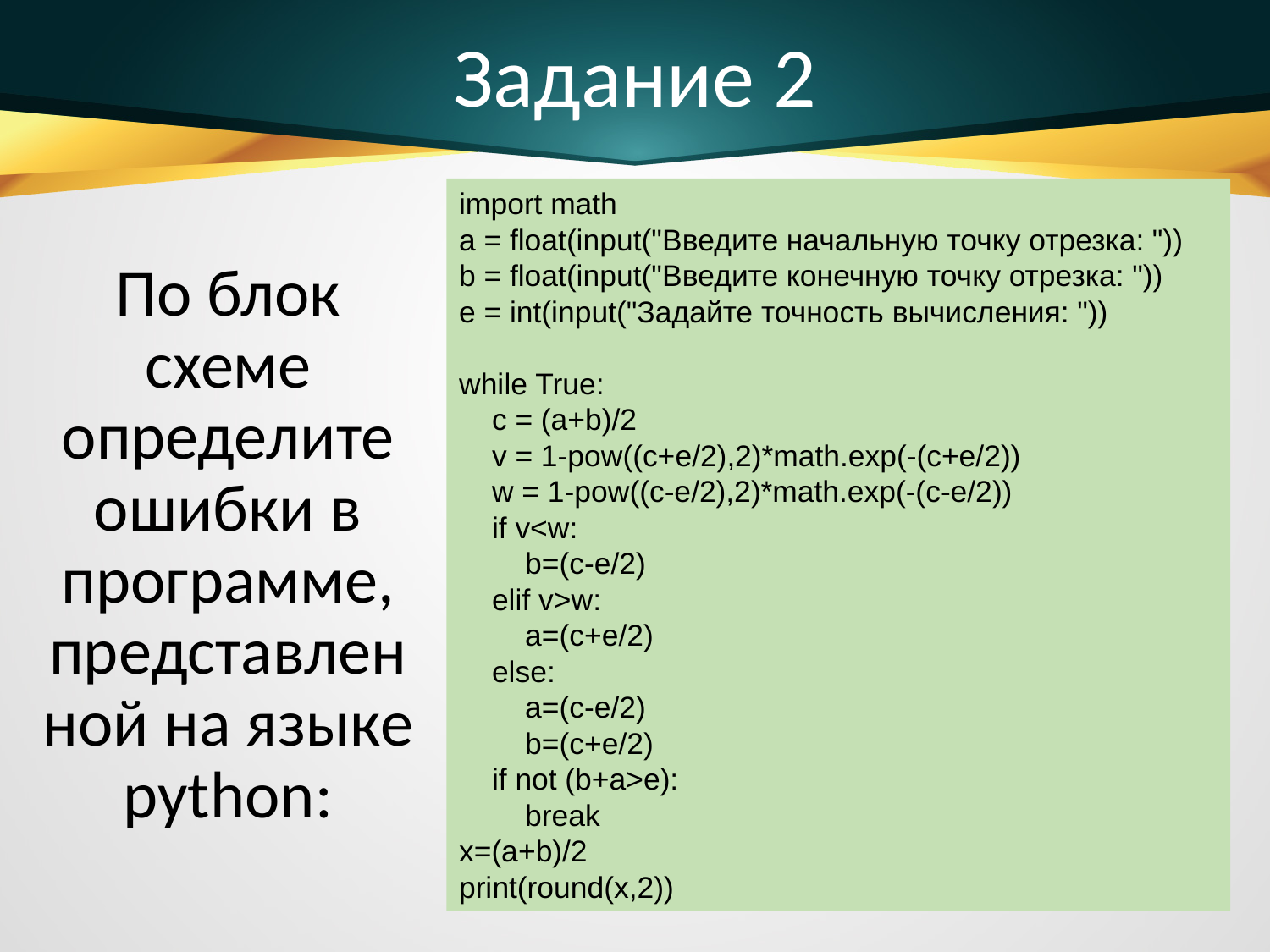

Задание 2
import math
a = float(input("Введите начальную точку отрезка: "))
b = float(input("Введите конечную точку отрезка: "))
e = int(input("Задайте точность вычисления: "))

while True:
    c = (a+b)/2
    v = 1-pow((c+e/2),2)*math.exp(-(c+e/2))
    w = 1-pow((c-e/2),2)*math.exp(-(c-e/2))
    if v<w:
        b=(c-e/2)
    elif v>w:
        a=(c+e/2)
    else:
        a=(c-e/2)
        b=(c+e/2)
    if not (b+a>e):
        break
x=(a+b)/2
print(round(x,2))
# По блок схеме определите ошибки в программе, представленной на языке python: